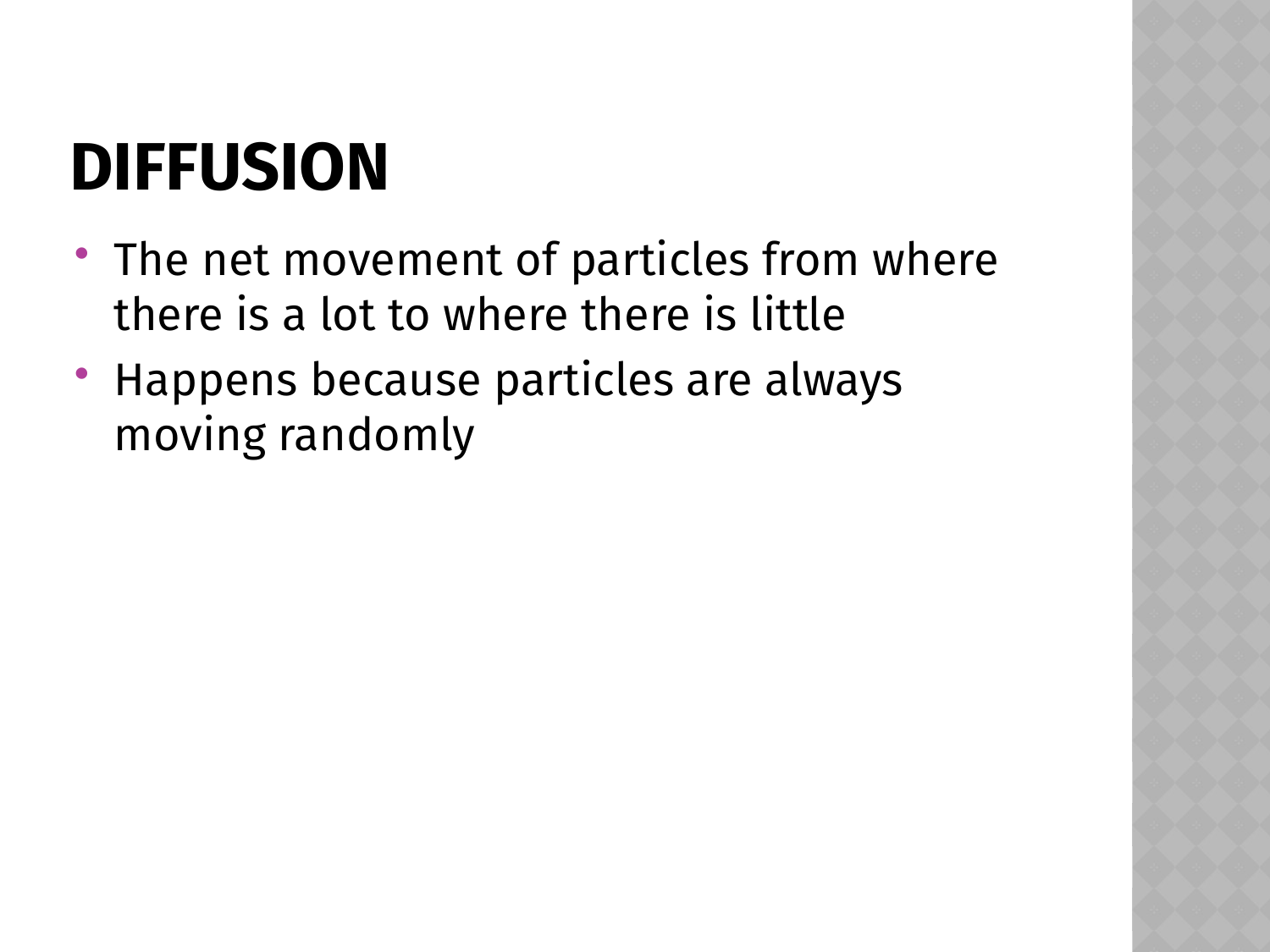

# diffusion
The net movement of particles from where there is a lot to where there is little
Happens because particles are always moving randomly